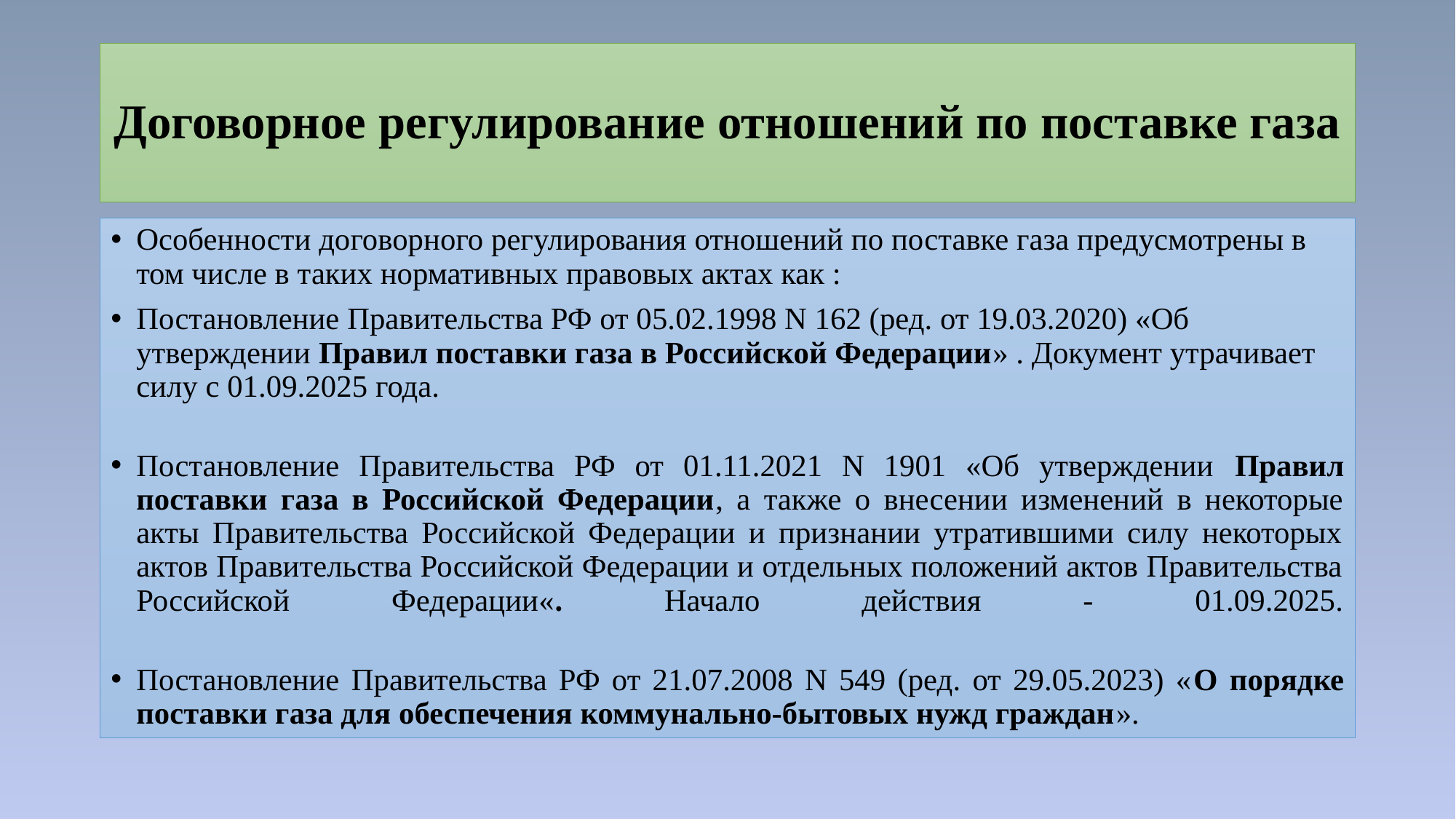

# Договорное регулирование отношений по поставке газа
Особенности договорного регулирования отношений по поставке газа предусмотрены в том числе в таких нормативных правовых актах как :
Постановление Правительства РФ от 05.02.1998 N 162 (ред. от 19.03.2020) «Об утверждении Правил поставки газа в Российской Федерации» . Документ утрачивает силу с 01.09.2025 года.
Постановление Правительства РФ от 01.11.2021 N 1901 «Об утверждении Правил поставки газа в Российской Федерации, а также о внесении изменений в некоторые акты Правительства Российской Федерации и признании утратившими силу некоторых актов Правительства Российской Федерации и отдельных положений актов Правительства Российской Федерации«. Начало действия - 01.09.2025.
Постановление Правительства РФ от 21.07.2008 N 549 (ред. от 29.05.2023) «О порядке поставки газа для обеспечения коммунально-бытовых нужд граждан».